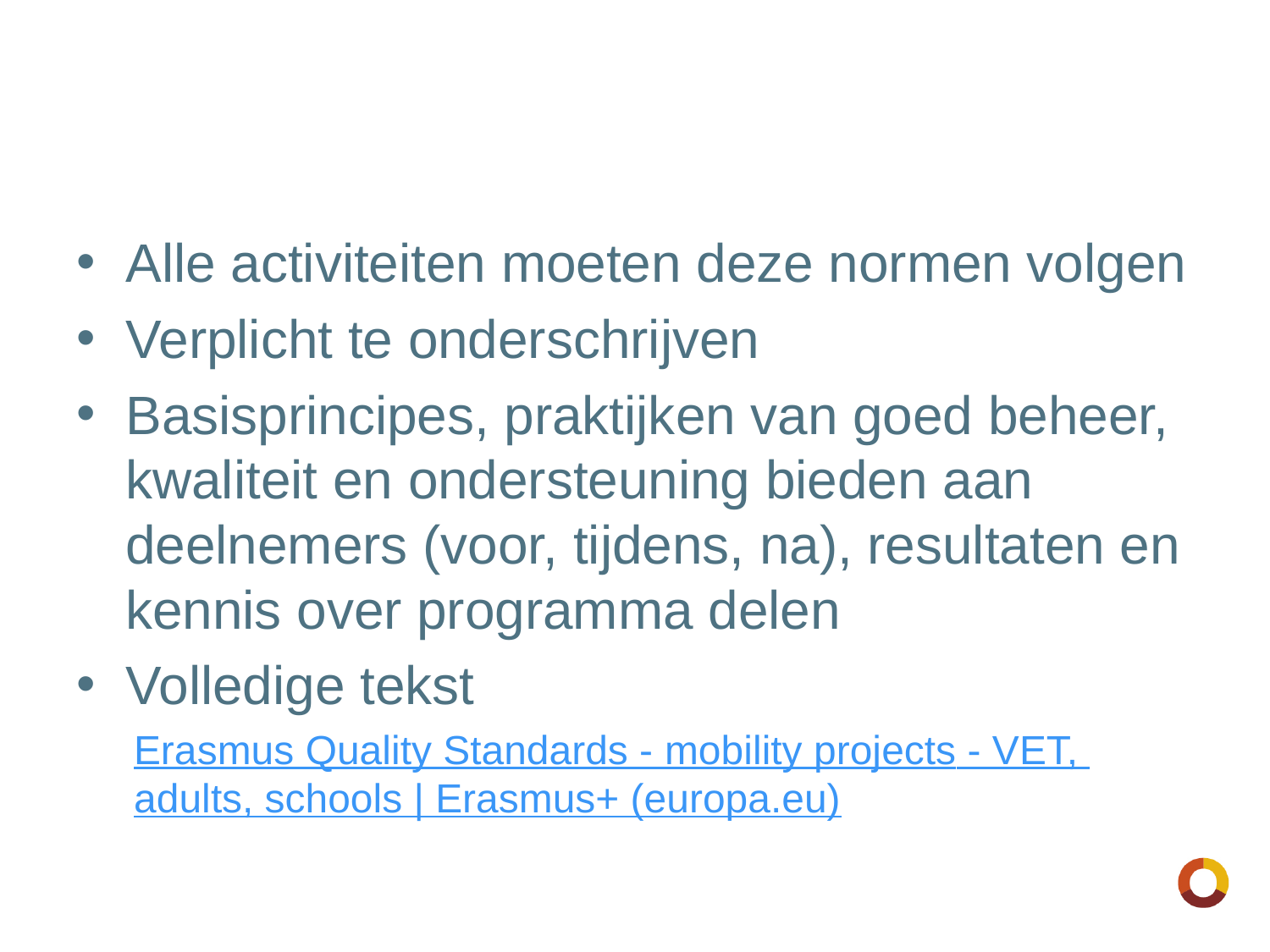

Alle activiteiten moeten deze normen volgen
Verplicht te onderschrijven
Basisprincipes, praktijken van goed beheer, kwaliteit en ondersteuning bieden aan deelnemers (voor, tijdens, na), resultaten en kennis over programma delen
Volledige tekst
Erasmus Quality Standards - mobility projects - VET, adults, schools | Erasmus+ (europa.eu)